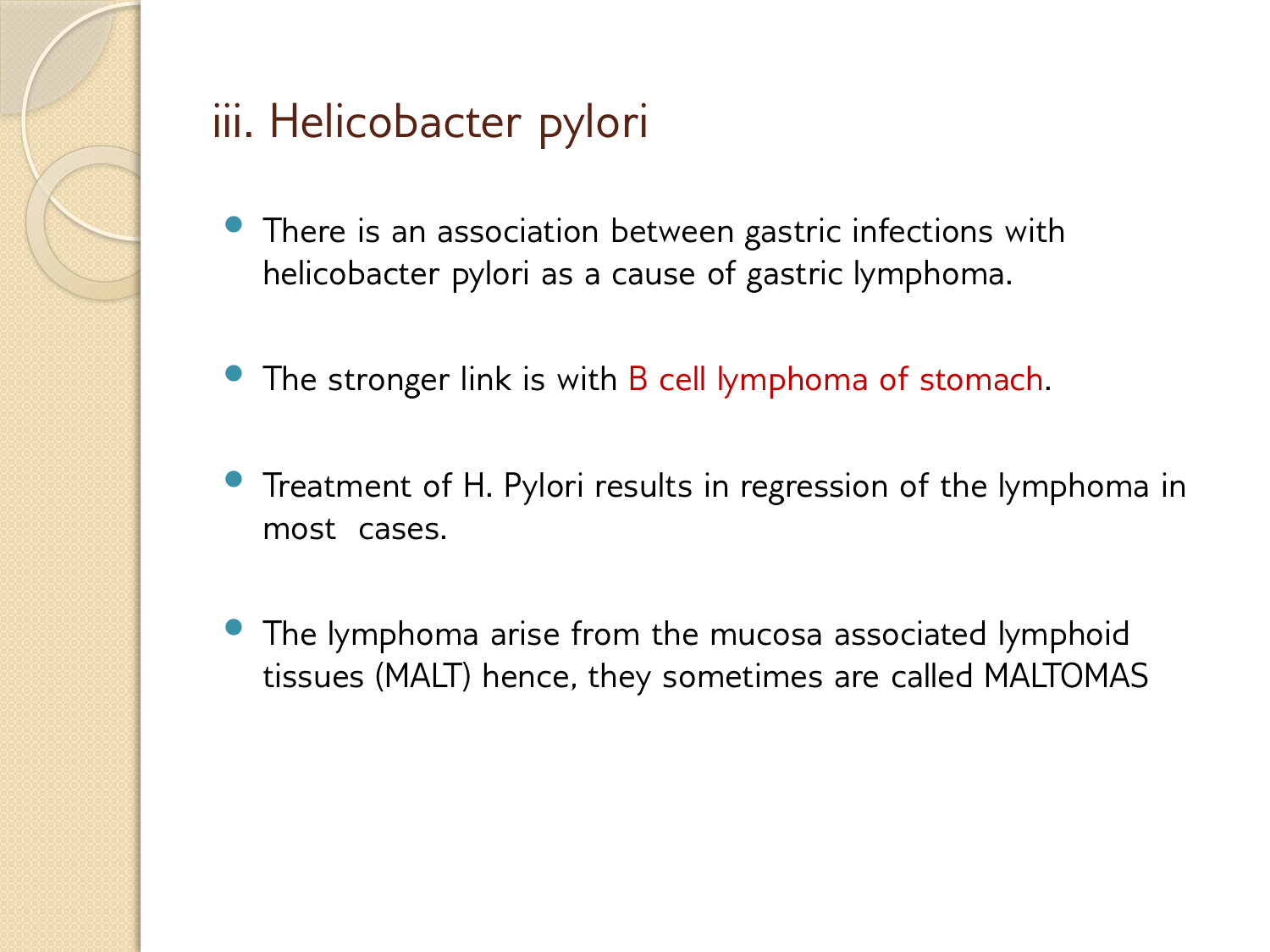

# iii. Helicobacter pylori
There is an association between gastric infections with helicobacter pylori as a cause of gastric lymphoma.

The stronger link is with B cell lymphoma of stomach.

Treatment of H. Pylori results in regression of the lymphoma in most  cases.

The lymphoma arise from the mucosa associated lymphoid tissues (MALT) hence, they sometimes are called MALTOMAS